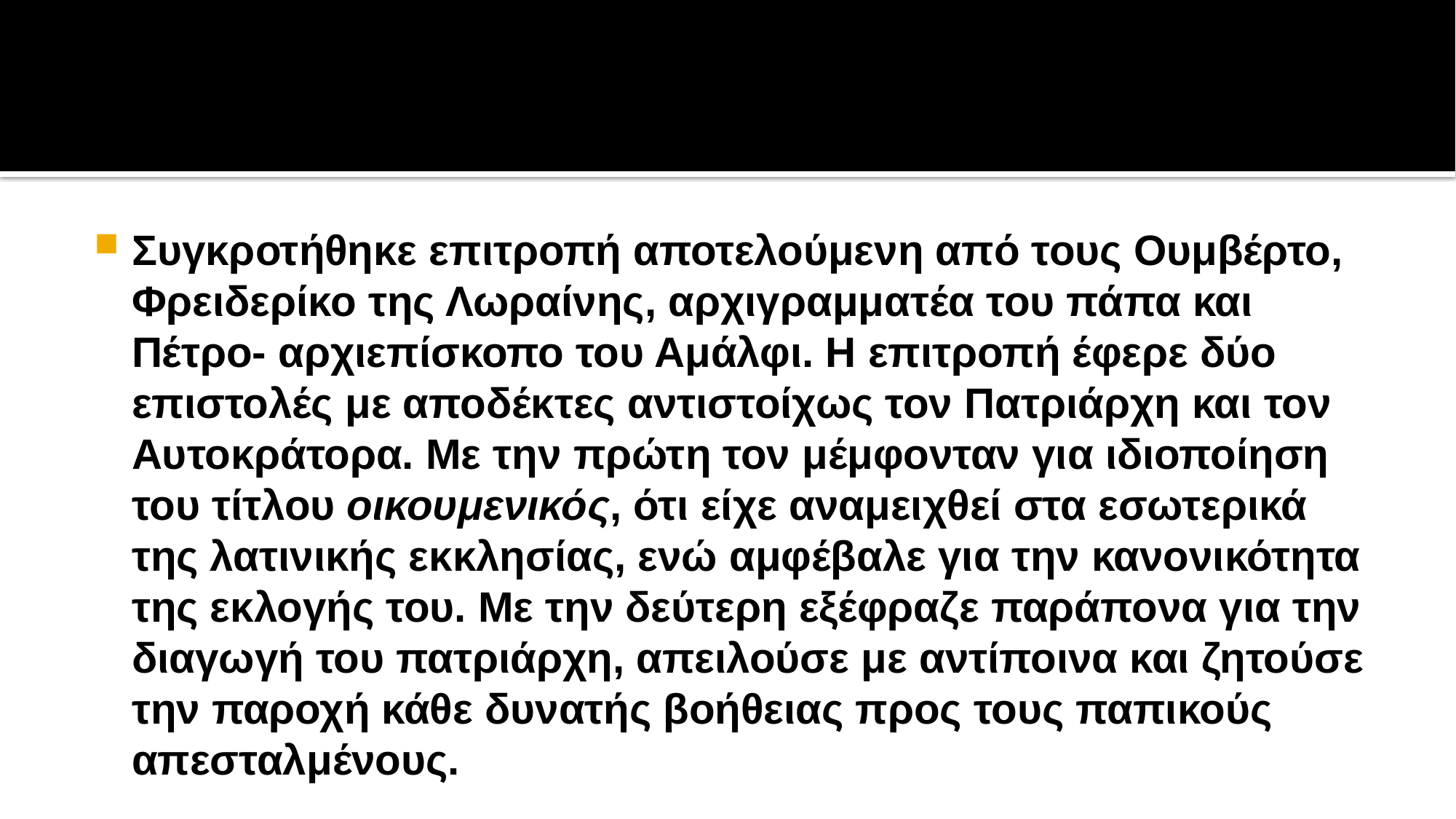

#
Συγκροτήθηκε επιτροπή αποτελούμενη από τους Ουμβέρτο, Φρειδερίκο της Λωραίνης, αρχιγραμματέα του πάπα και Πέτρο- αρχιεπίσκοπο του Αμάλφι. Η επιτροπή έφερε δύο επιστολές με αποδέκτες αντιστοίχως τον Πατριάρχη και τον Αυτοκράτορα. Με την πρώτη τον μέμφονταν για ιδιοποίηση του τίτλου οικουμενικός, ότι είχε αναμειχθεί στα εσωτερικά της λατινικής εκκλησίας, ενώ αμφέβαλε για την κανονικότητα της εκλογής του. Με την δεύτερη εξέφραζε παράπονα για την διαγωγή του πατριάρχη, απειλούσε με αντίποινα και ζητούσε την παροχή κάθε δυνατής βοήθειας προς τους παπικούς απεσταλμένους.